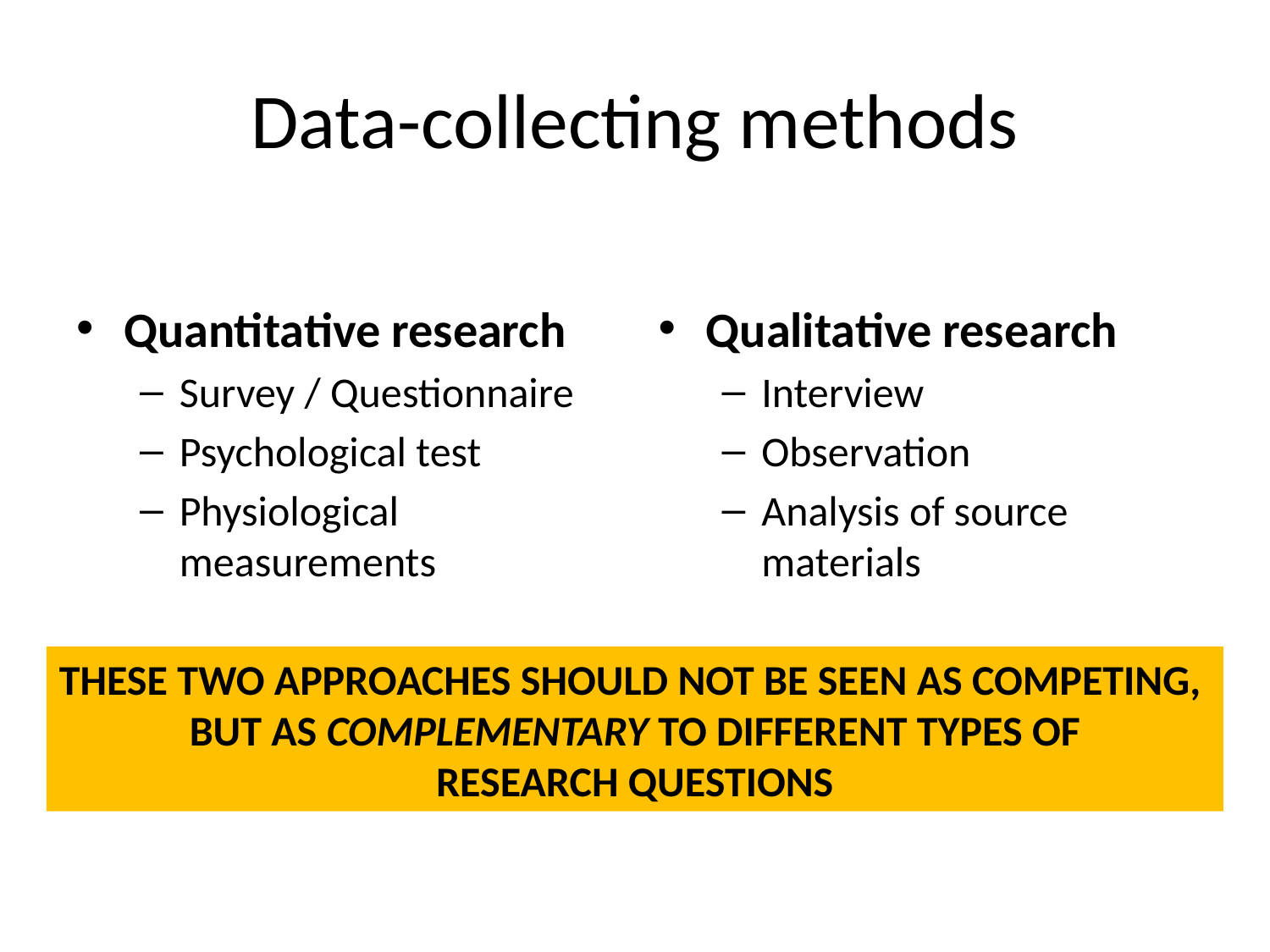

# Data-collecting methods

Quantitative research
Survey / Questionnaire
Psychological test
Physiological measurements

Qualitative research
Interview
Observation
Analysis of source materials
THESE TWO APPROACHES SHOULD NOT BE SEEN AS COMPETING,
BUT AS COMPLEMENTARY TO DIFFERENT TYPES OF
RESEARCH QUESTIONS